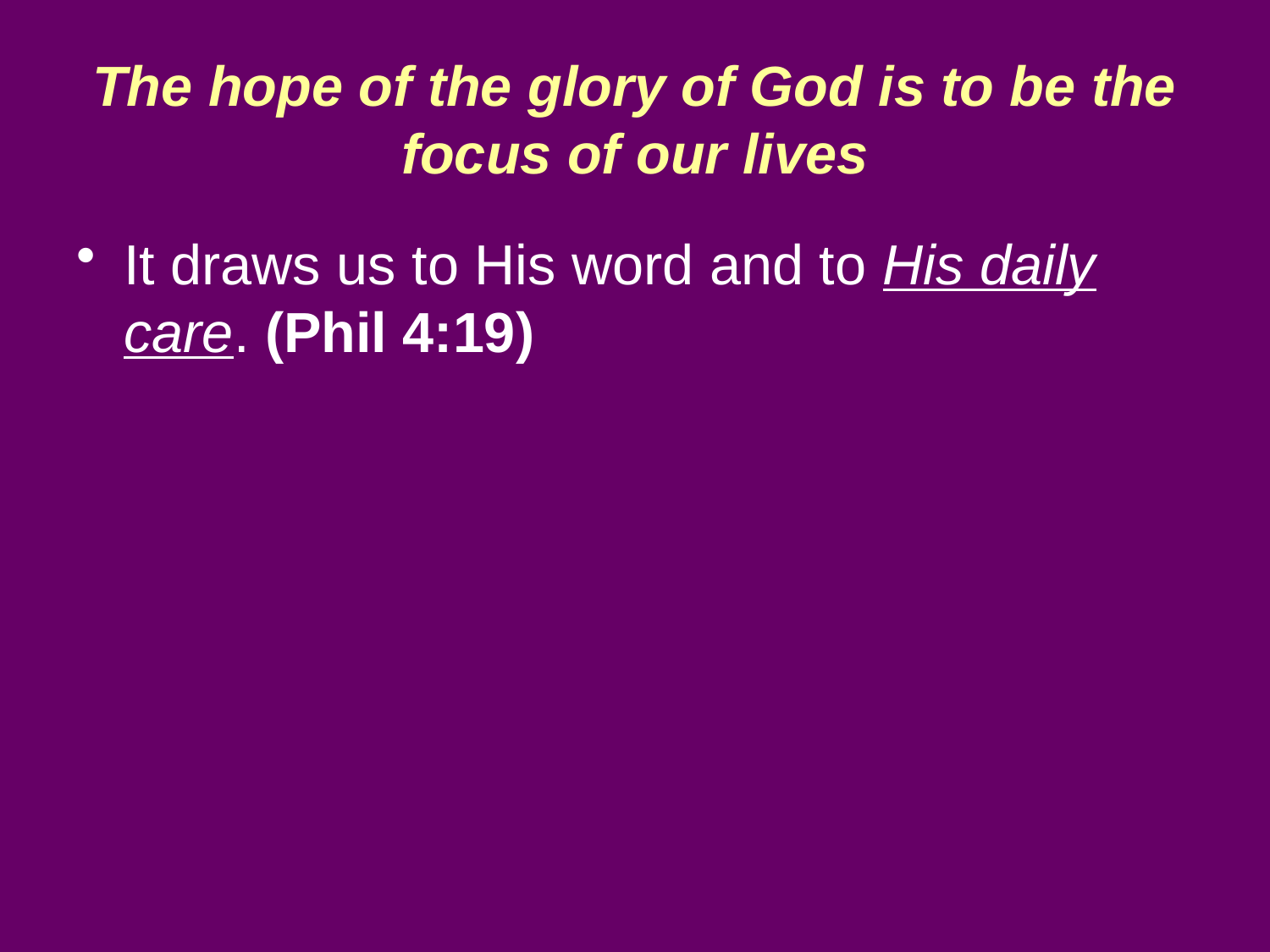

# The hope of the glory of God is to be the focus of our lives
It draws us to His word and to His daily care. (Phil 4:19)